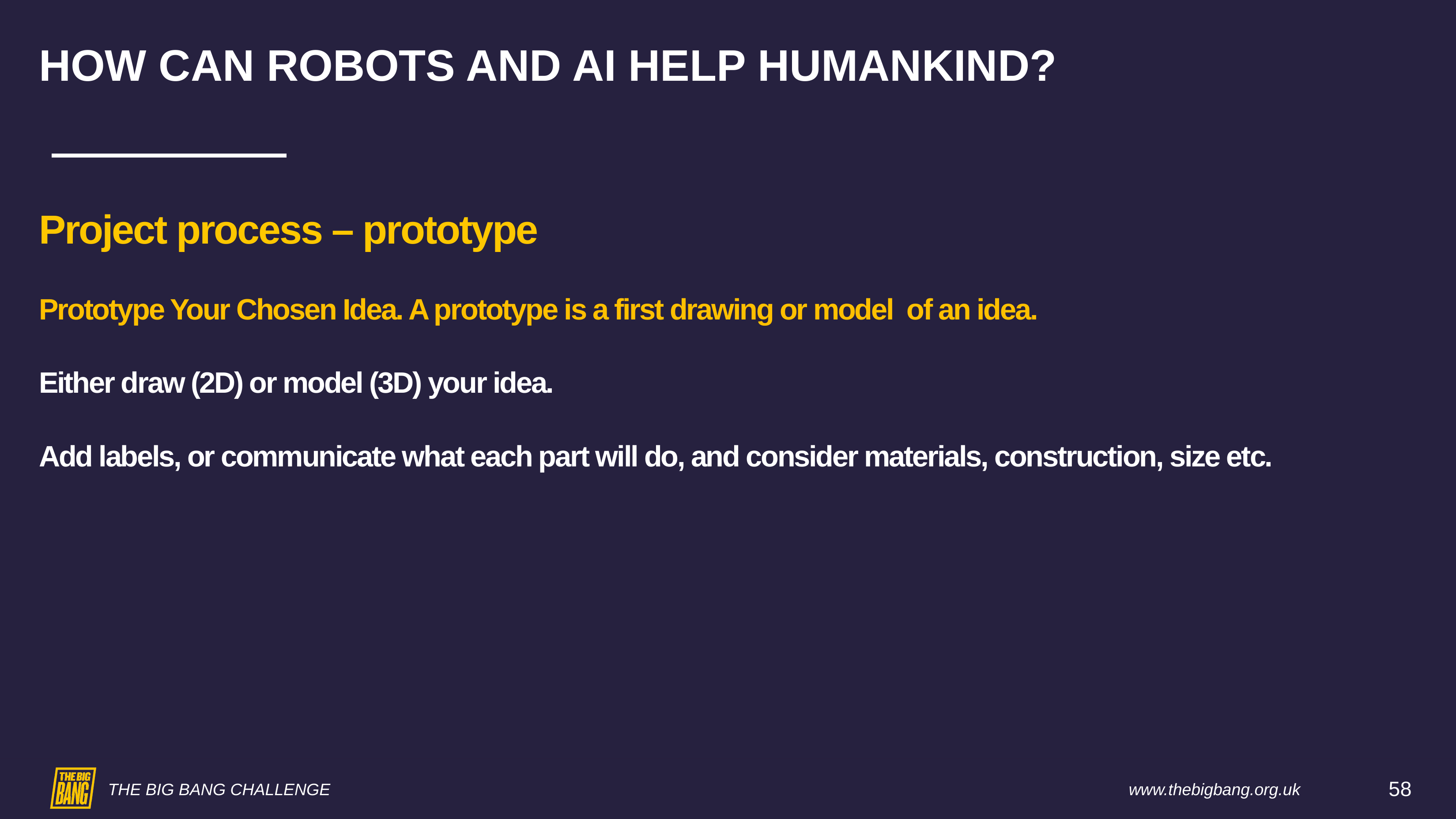

HOW CAN ROBOTS AND AI HELP HUMANKIND?

Project process – prototype
Prototype Your Chosen Idea. A prototype is a first drawing or model  of an idea.
Either draw (2D) or model (3D) your idea.
Add labels, or communicate what each part will do, and consider materials, construction, size etc.